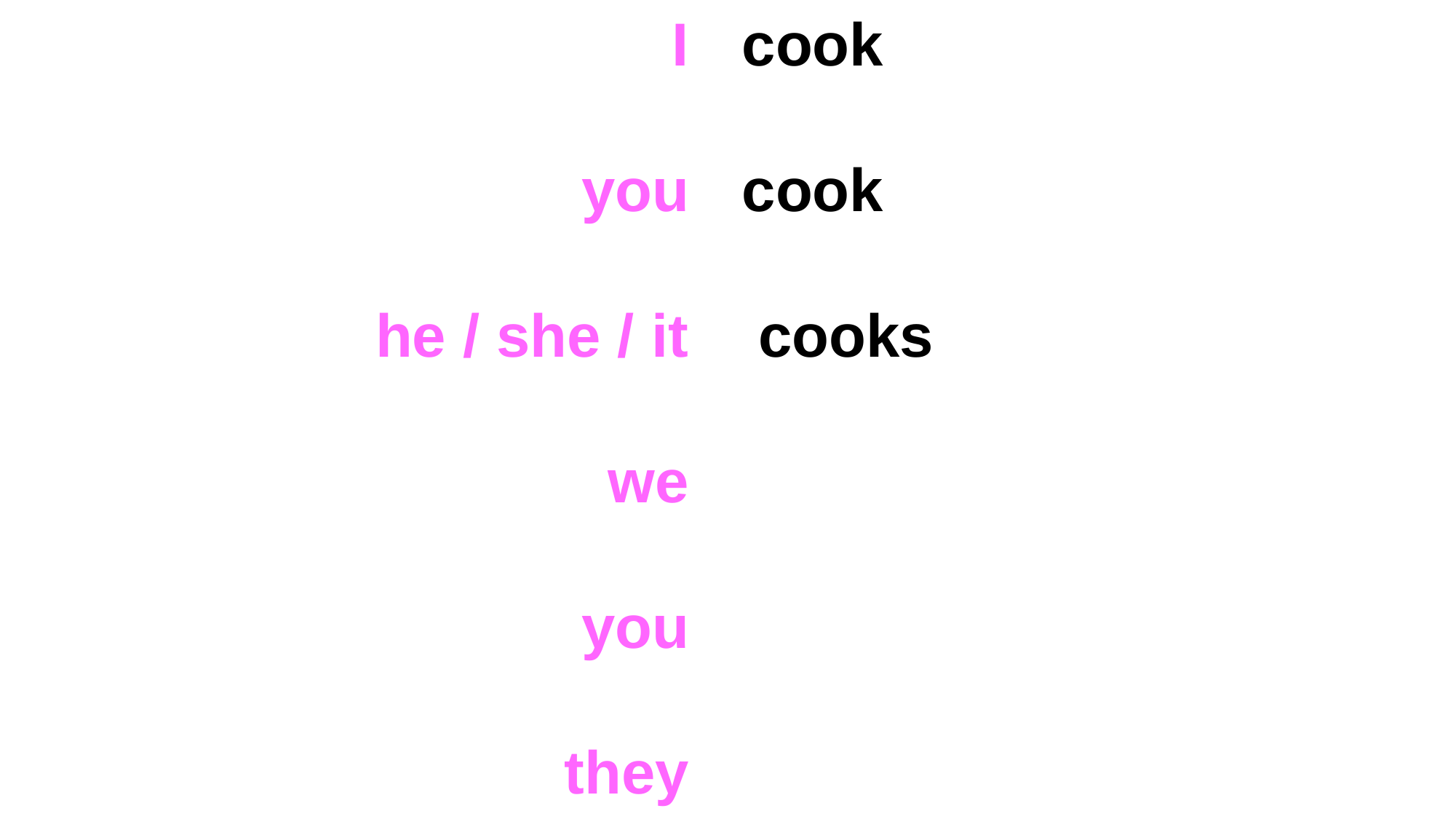

I

 you

 he / she / it

 we

 you

 they

cook

cook

 cooks